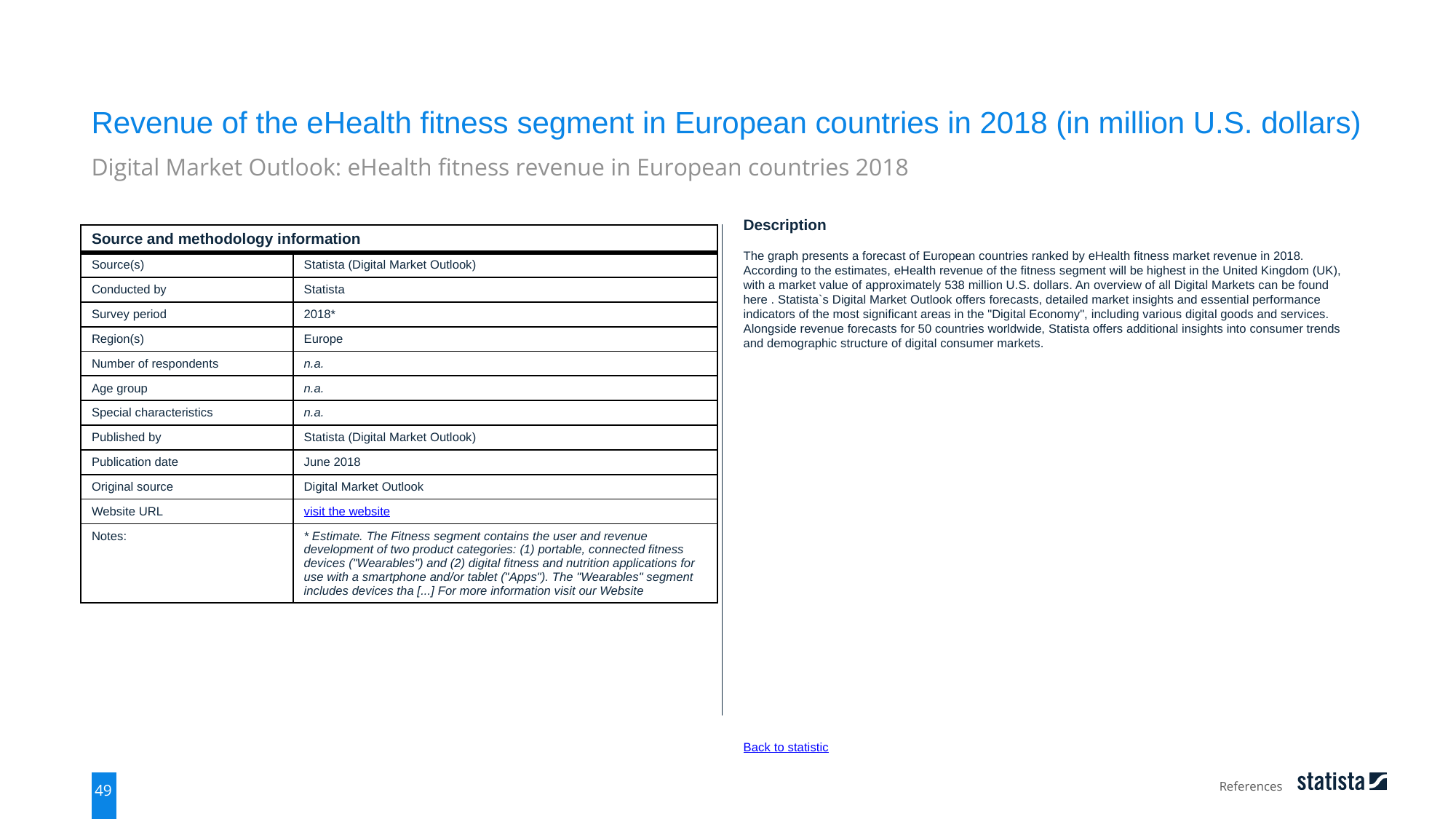

Revenue of the eHealth fitness segment in European countries in 2018 (in million U.S. dollars)
Digital Market Outlook: eHealth fitness revenue in European countries 2018
| Source and methodology information |  |
| --- | --- |
| Source(s) | Statista (Digital Market Outlook) |
| Conducted by | Statista |
| Survey period | 2018\* |
| Region(s) | Europe |
| Number of respondents | n.a. |
| Age group | n.a. |
| Special characteristics | n.a. |
| Published by | Statista (Digital Market Outlook) |
| Publication date | June 2018 |
| Original source | Digital Market Outlook |
| Website URL | visit the website |
| Notes: | \* Estimate. The Fitness segment contains the user and revenue development of two product categories: (1) portable, connected fitness devices ("Wearables") and (2) digital fitness and nutrition applications for use with a smartphone and/or tablet ("Apps"). The "Wearables" segment includes devices tha [...] For more information visit our Website |

Description

The graph presents a forecast of European countries ranked by eHealth fitness market revenue in 2018. According to the estimates, eHealth revenue of the fitness segment will be highest in the United Kingdom (UK), with a market value of approximately 538 million U.S. dollars. An overview of all Digital Markets can be found here . Statista`s Digital Market Outlook offers forecasts, detailed market insights and essential performance indicators of the most significant areas in the "Digital Economy", including various digital goods and services. Alongside revenue forecasts for 50 countries worldwide, Statista offers additional insights into consumer trends and demographic structure of digital consumer markets.
Back to statistic
References

49